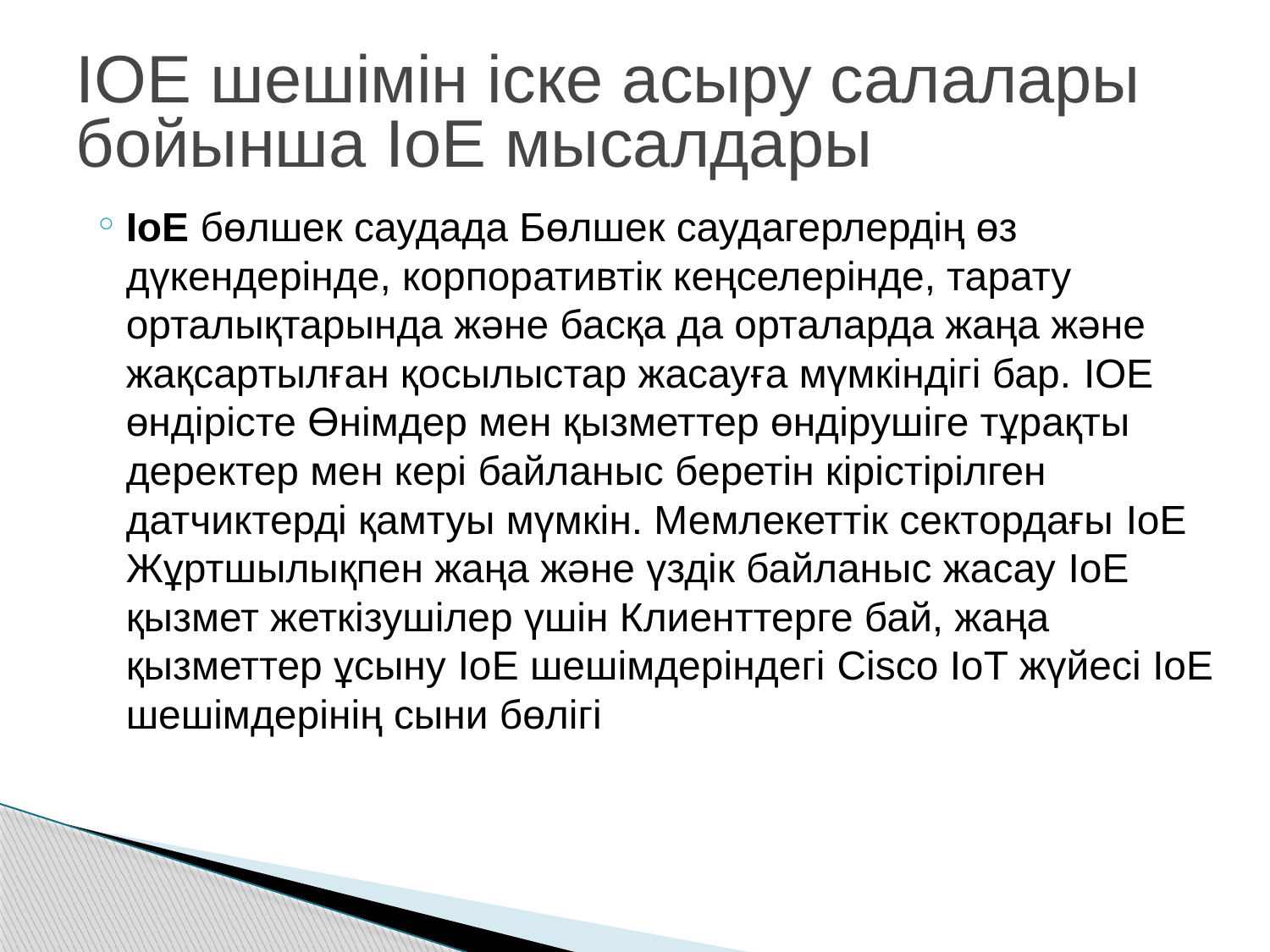

# IOE шешімін іске асыру салалары бойынша IoE мысалдары
IoE бөлшек саудада Бөлшек саудагерлердің өз дүкендерінде, корпоративтік кеңселерінде, тарату орталықтарында және басқа да орталарда жаңа және жақсартылған қосылыстар жасауға мүмкіндігі бар. IOE өндірісте Өнімдер мен қызметтер өндірушіге тұрақты деректер мен кері байланыс беретін кірістірілген датчиктерді қамтуы мүмкін. Мемлекеттік сектордағы IoE Жұртшылықпен жаңа және үздік байланыс жасау IoE қызмет жеткізушілер үшін Клиенттерге бай, жаңа қызметтер ұсыну IoE шешімдеріндегі Cisco IoT жүйесі IoE шешімдерінің сыни бөлігі